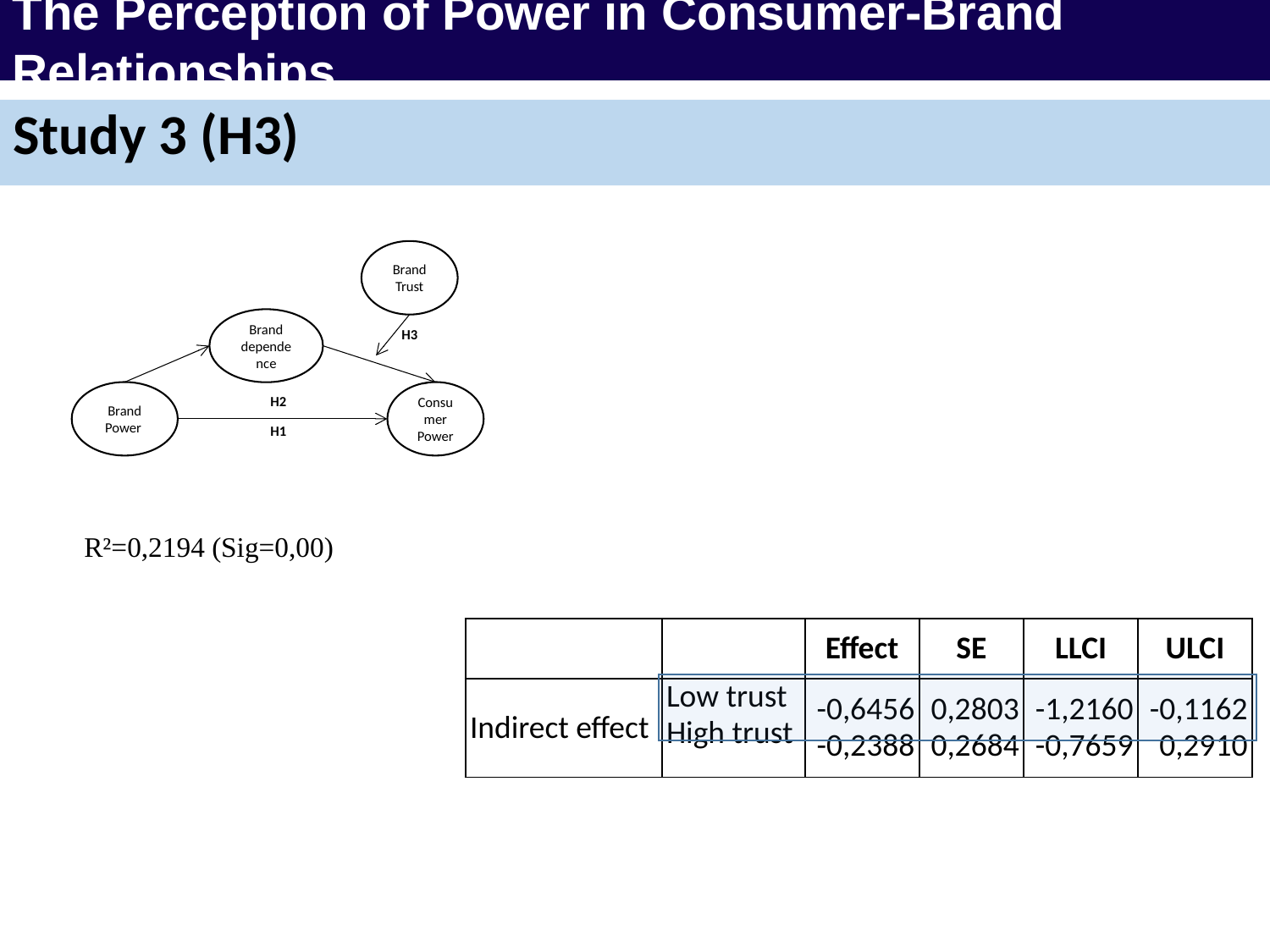

The Perception of Power in Consumer-Brand Relationships
Study 3 (H3)

Brand Trust
Brand dependence
H3
Brand Power
Consumer
Power
H2
H1
R²=0,2194 (Sig=0,00)
|  |  | Effect | SE | LLCI | ULCI |
| --- | --- | --- | --- | --- | --- |
| Indirect effect | Low trust High trust | -0,6456 -0,2388 | 0,2803 0,2684 | -1,2160 -0,7659 | -0,1162 0,2910 |